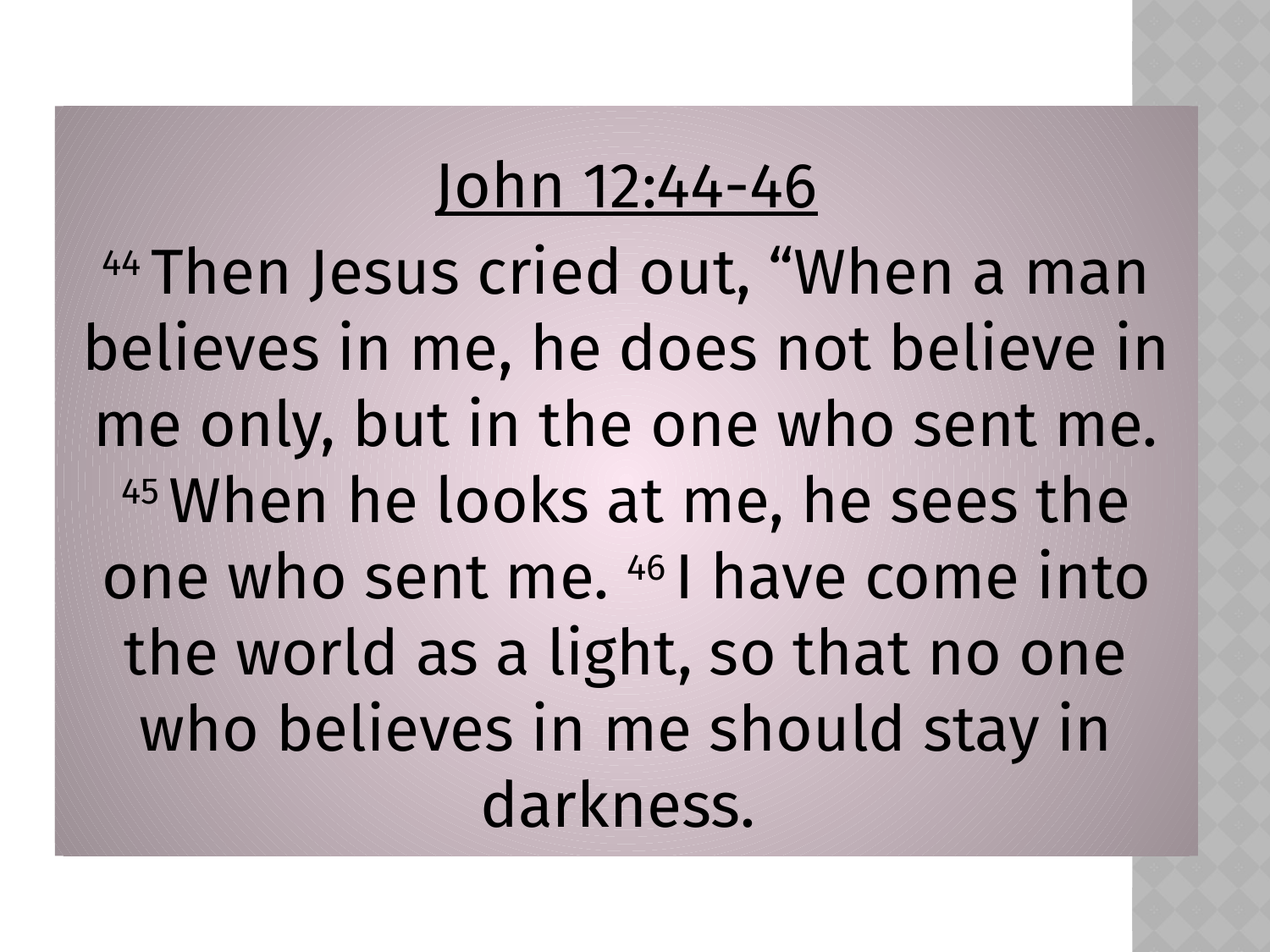

John 12:44-46
44 Then Jesus cried out, “When a man believes in me, he does not believe in me only, but in the one who sent me. 45 When he looks at me, he sees the one who sent me. 46 I have come into the world as a light, so that no one who believes in me should stay in darkness.